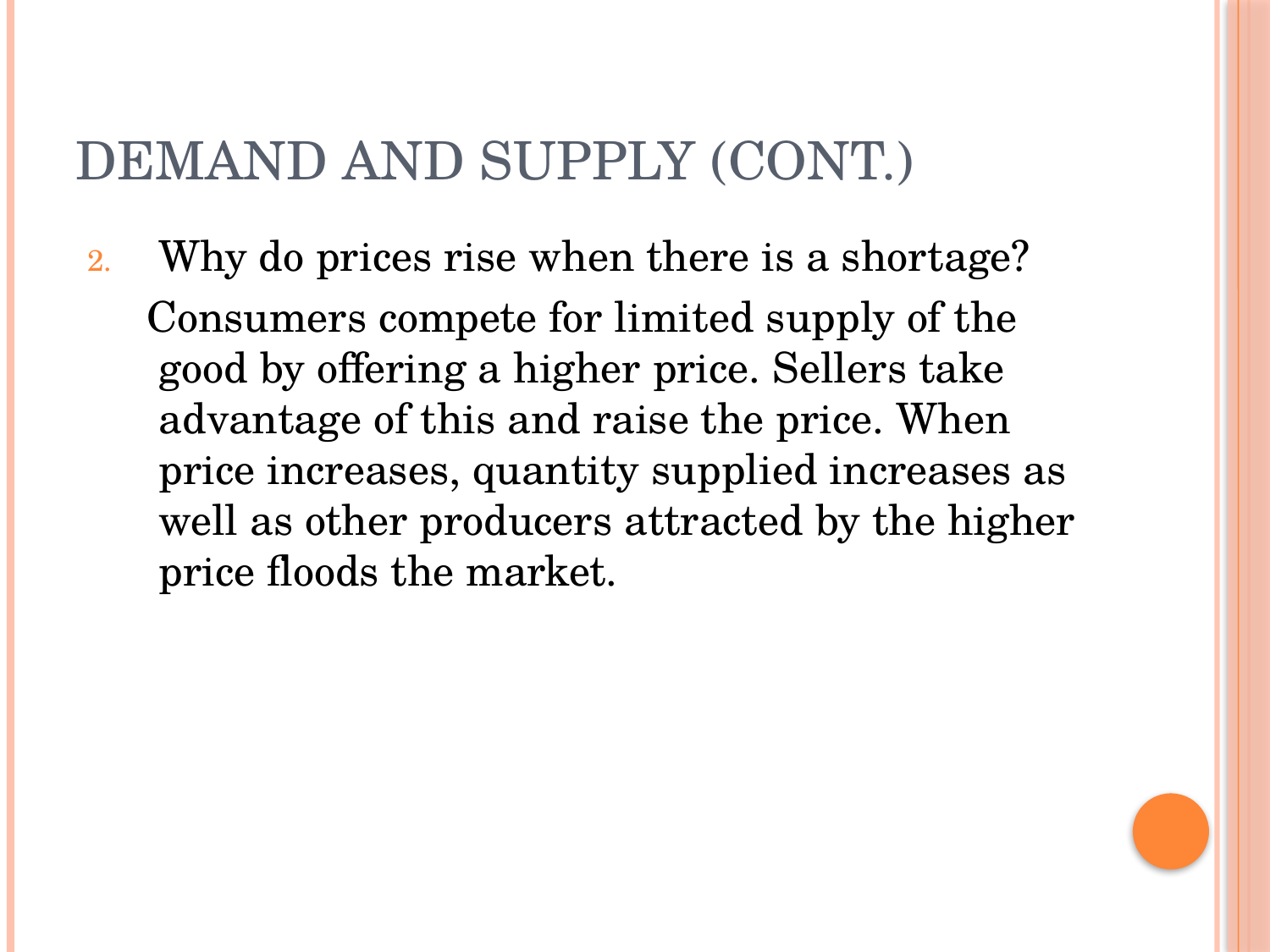

# Demand and Supply (Cont.)
Why do prices rise when there is a shortage?
     Consumers compete for limited supply of the good by offering a higher price. Sellers take advantage of this and raise the price. When price increases, quantity supplied increases as well as other producers attracted by the higher price floods the market.